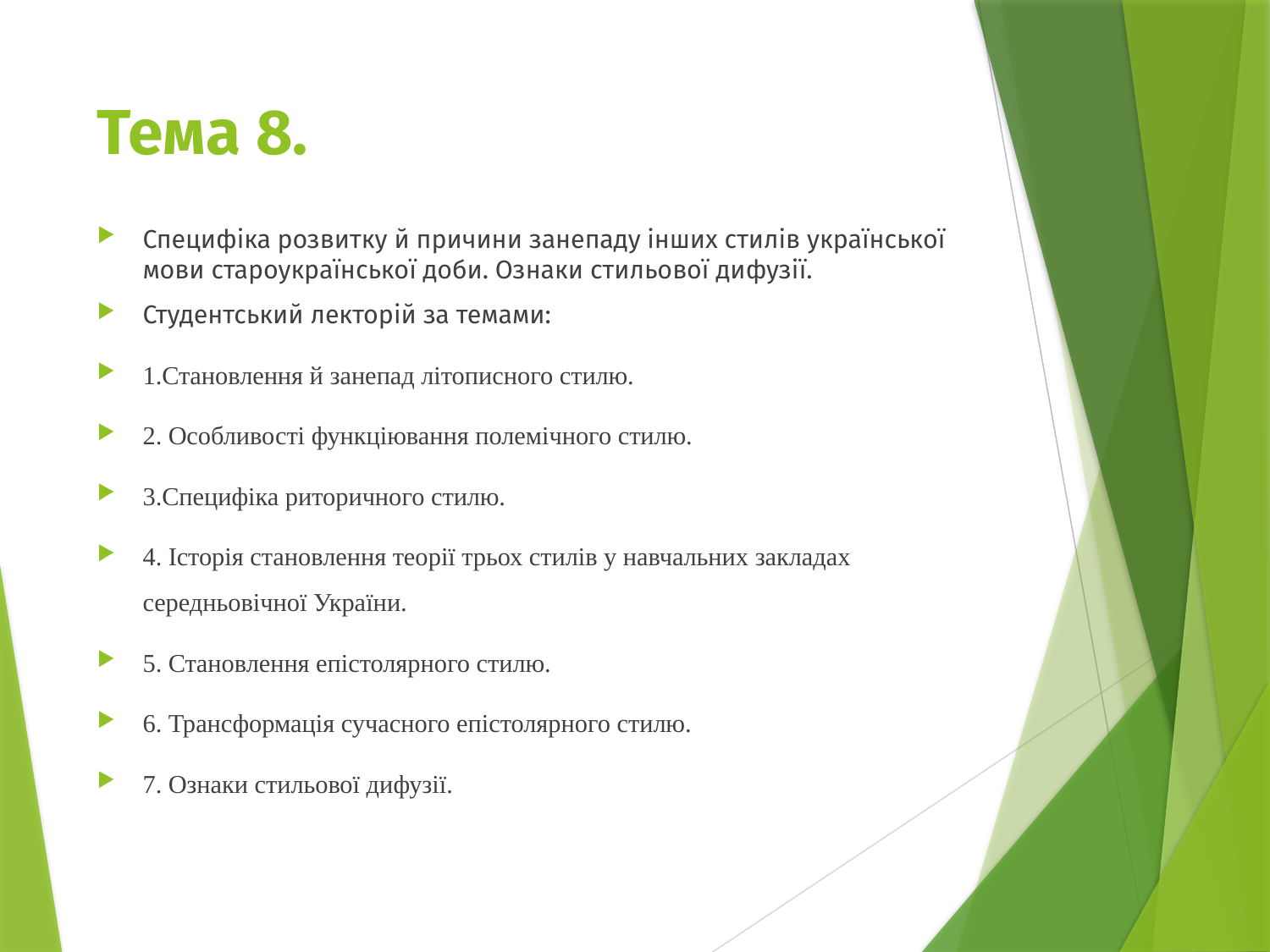

# Тема 8.
Специфіка розвитку й причини занепаду інших стилів української мови староукраїнської доби. Ознаки стильової дифузії.
Студентський лекторій за темами:
1.Становлення й занепад літописного стилю.
2. Особливості функціювання полемічного стилю.
3.Специфіка риторичного стилю.
4. Історія становлення теорії трьох стилів у навчальних закладах середньовічної України.
5. Становлення епістолярного стилю.
6. Трансформація сучасного епістолярного стилю.
7. Ознаки стильової дифузії.